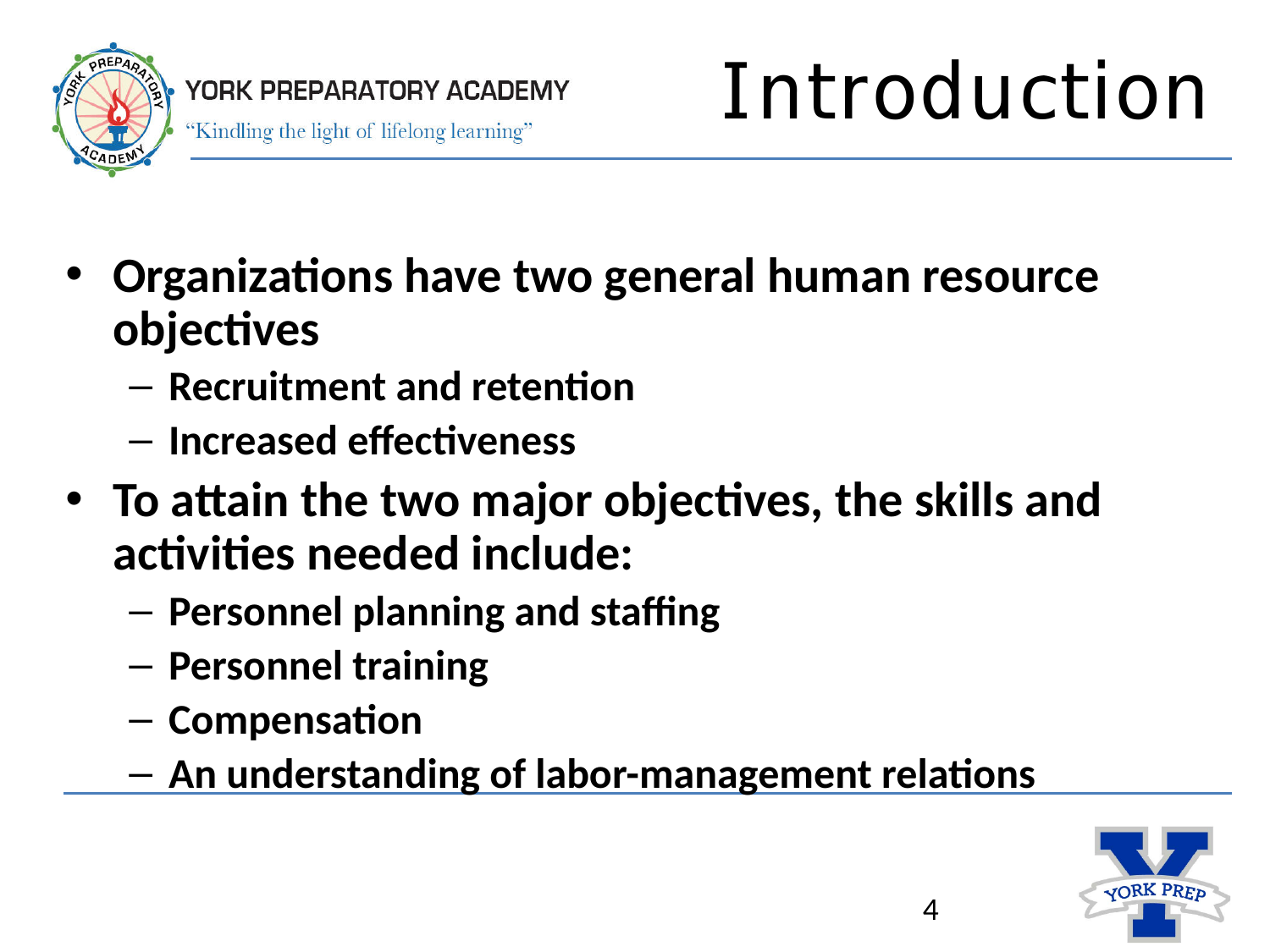

# Introduction
Organizations have two general human resource objectives
Recruitment and retention
Increased effectiveness
To attain the two major objectives, the skills and activities needed include:
Personnel planning and staffing
Personnel training
Compensation
An understanding of labor-management relations
4